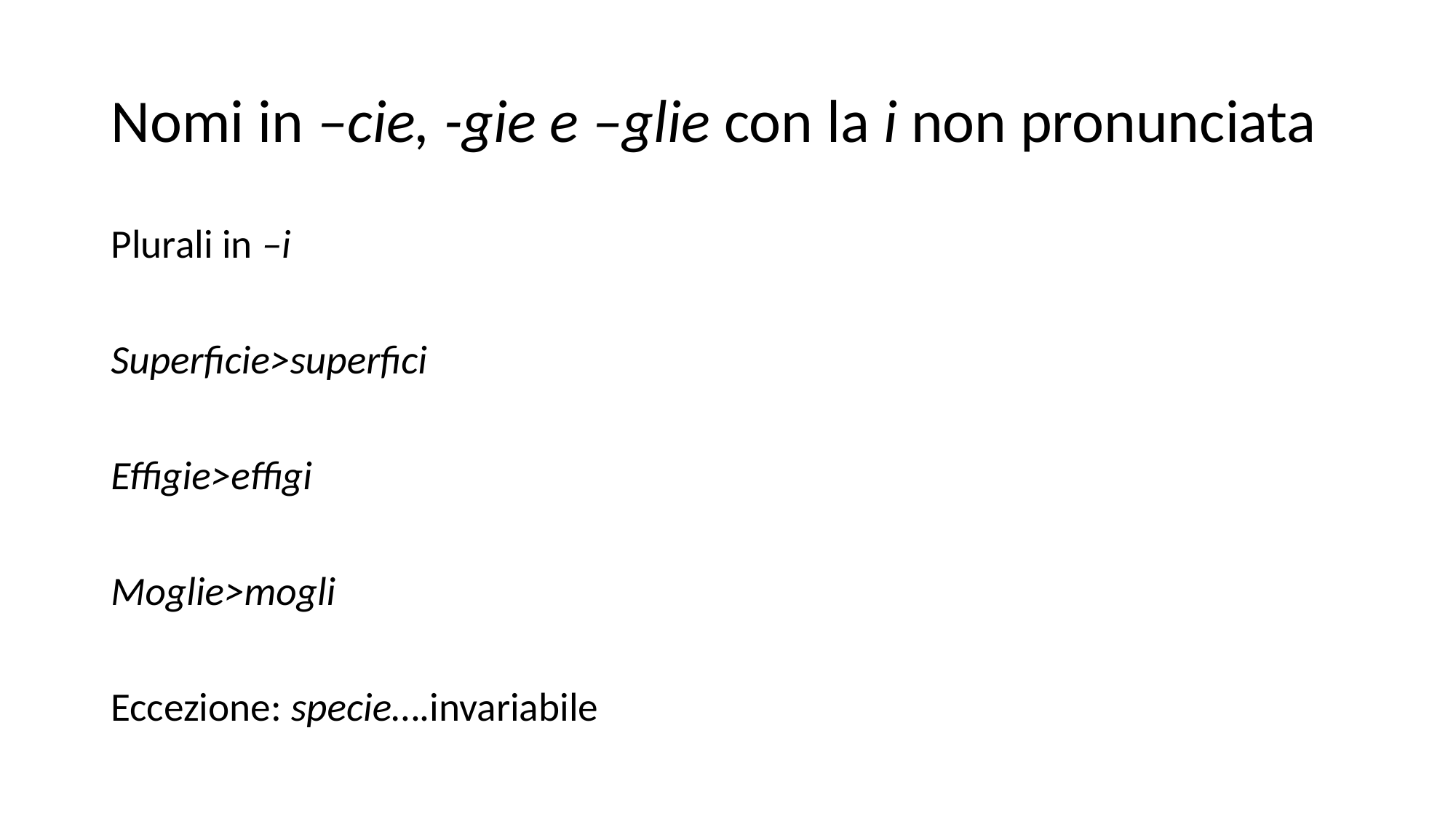

# Nomi in –cie, -gie e –glie con la i non pronunciata
Plurali in –i

Superficie>superfici

Effigie>effigi

Moglie>mogli

Eccezione: specie….invariabile